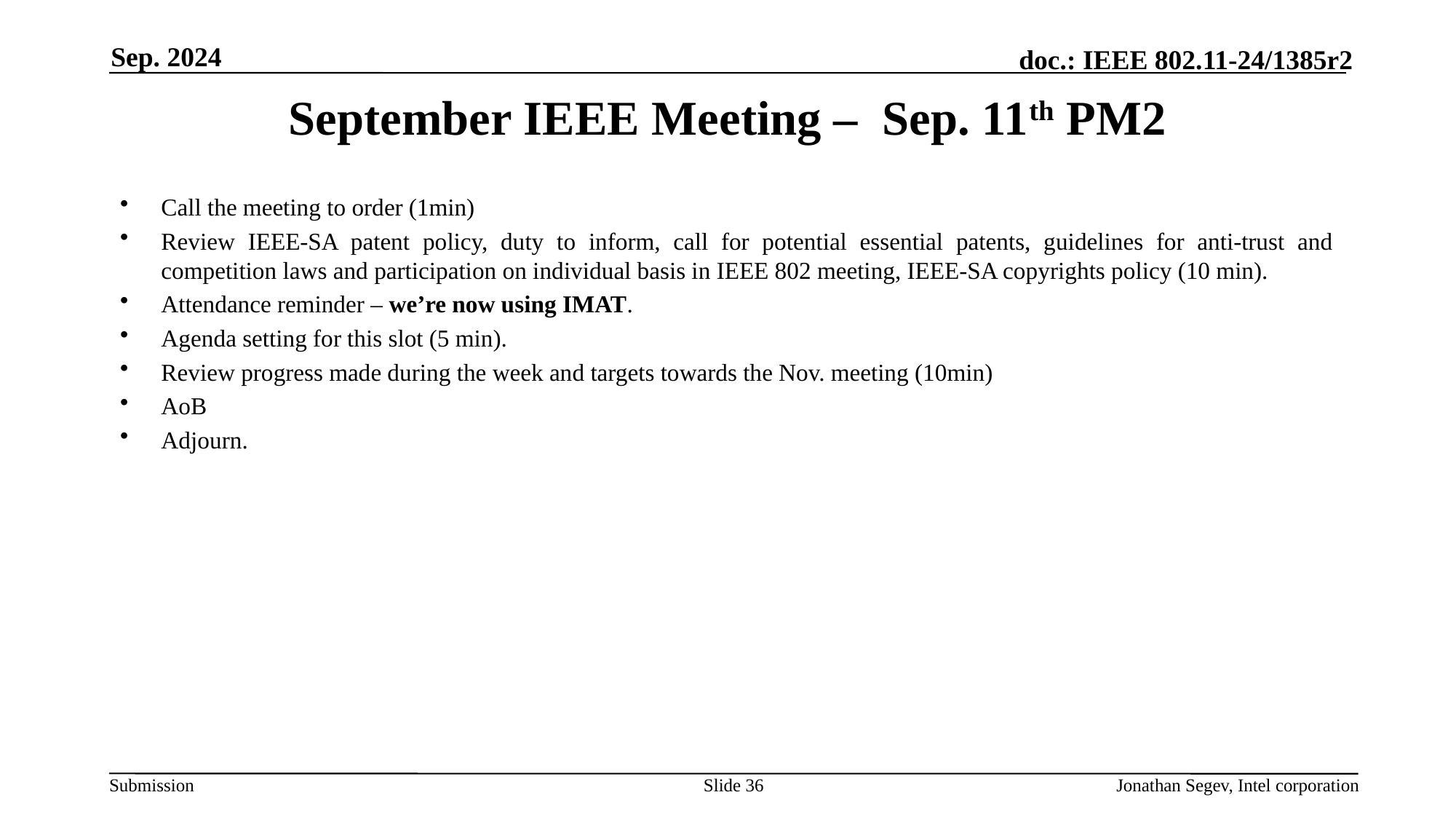

Sep. 2024
# September IEEE Meeting –  Sep. 11th PM2
Call the meeting to order (1min)
Review IEEE-SA patent policy, duty to inform, call for potential essential patents, guidelines for anti-trust and competition laws and participation on individual basis in IEEE 802 meeting, IEEE-SA copyrights policy (10 min).
Attendance reminder – we’re now using IMAT.
Agenda setting for this slot (5 min).
Review progress made during the week and targets towards the Nov. meeting (10min)
AoB
Adjourn.

Slide 36
Jonathan Segev, Intel corporation